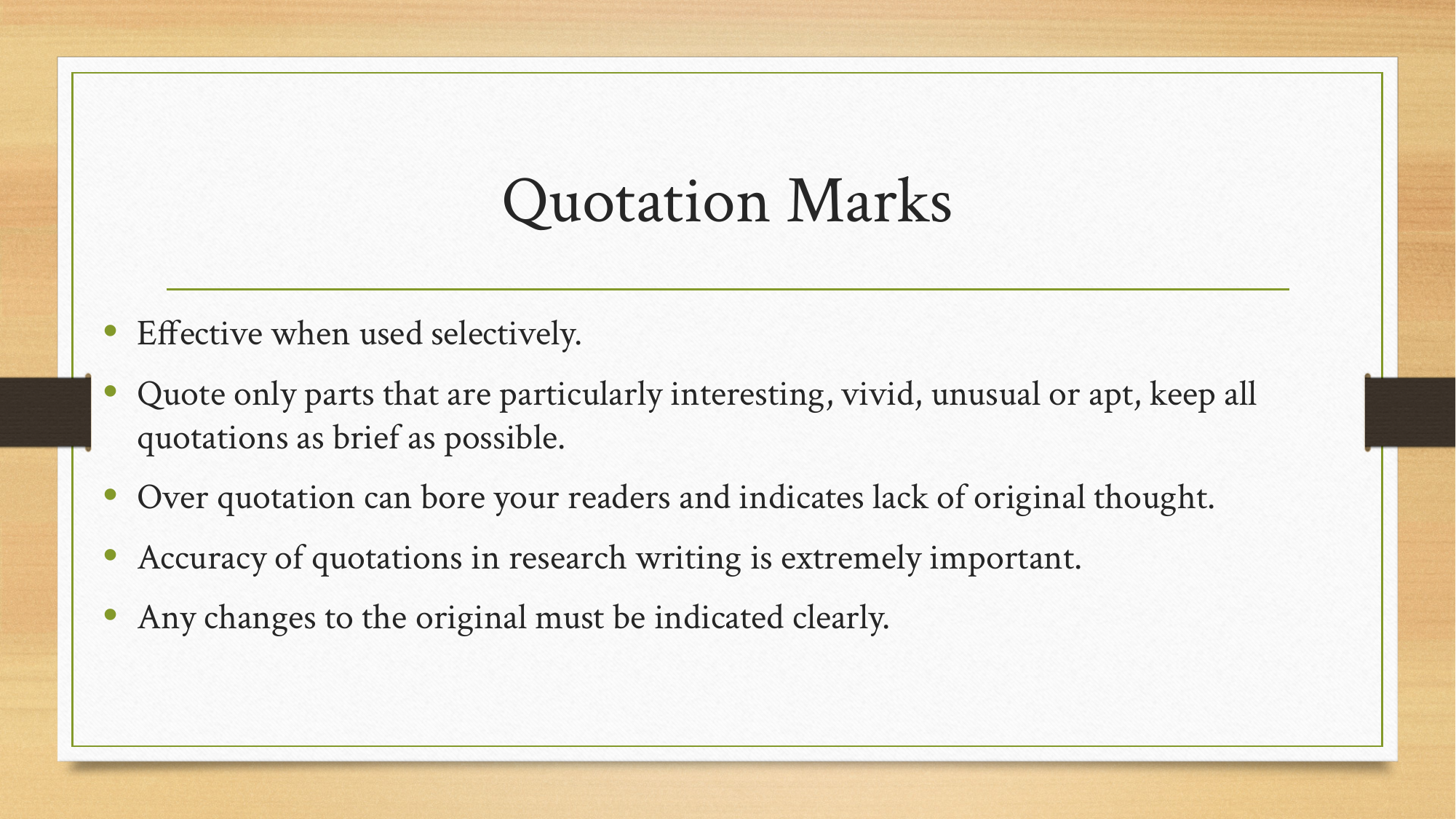

# Quotation Marks
Effective when used selectively.
Quote only parts that are particularly interesting, vivid, unusual or apt, keep all quotations as brief as possible.
Over quotation can bore your readers and indicates lack of original thought.
Accuracy of quotations in research writing is extremely important.
Any changes to the original must be indicated clearly.